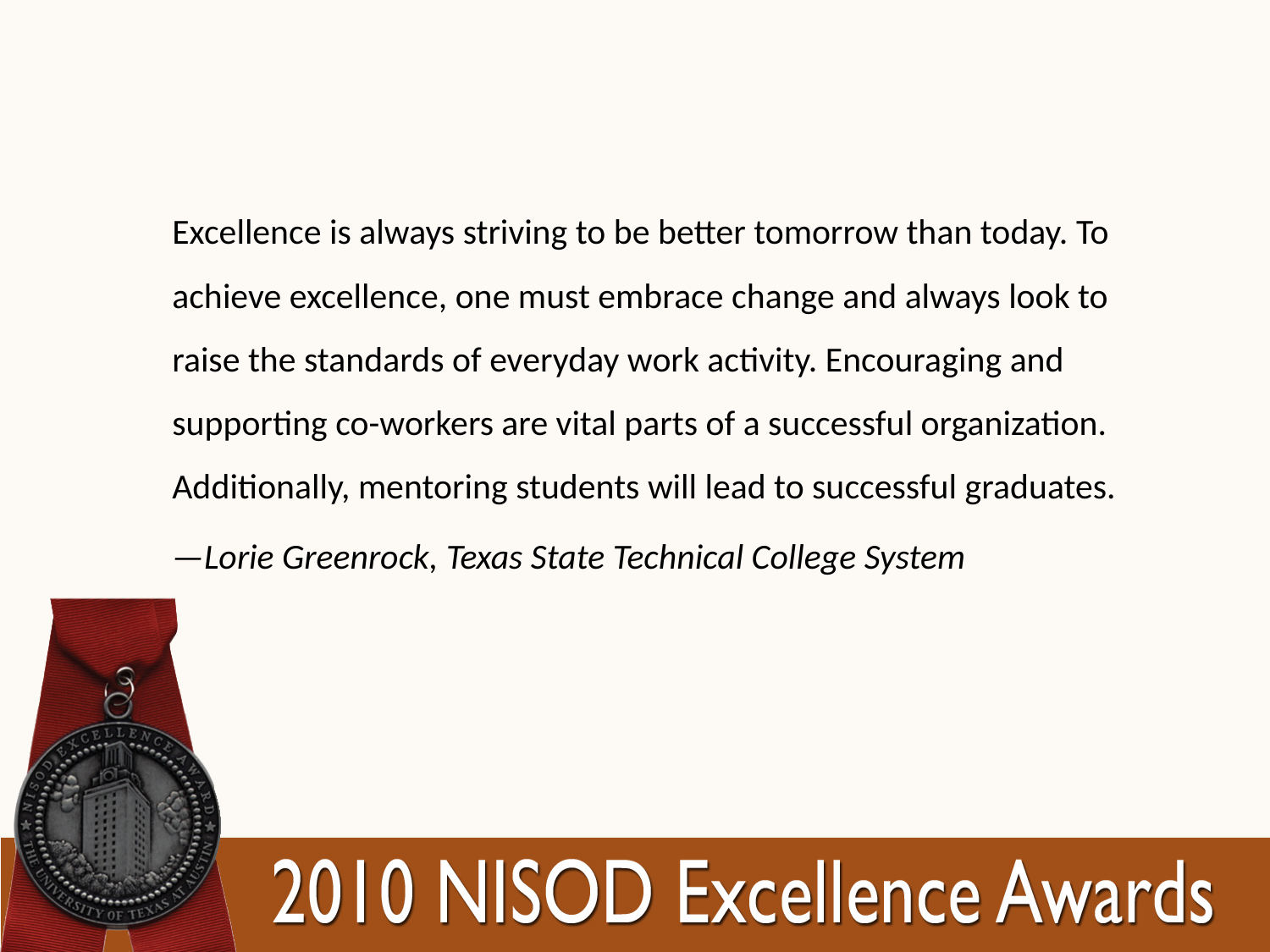

Excellence is always striving to be better tomorrow than today. To achieve excellence, one must embrace change and always look to raise the standards of everyday work activity. Encouraging and supporting co-workers are vital parts of a successful organization. Additionally, mentoring students will lead to successful graduates.
—Lorie Greenrock, Texas State Technical College System